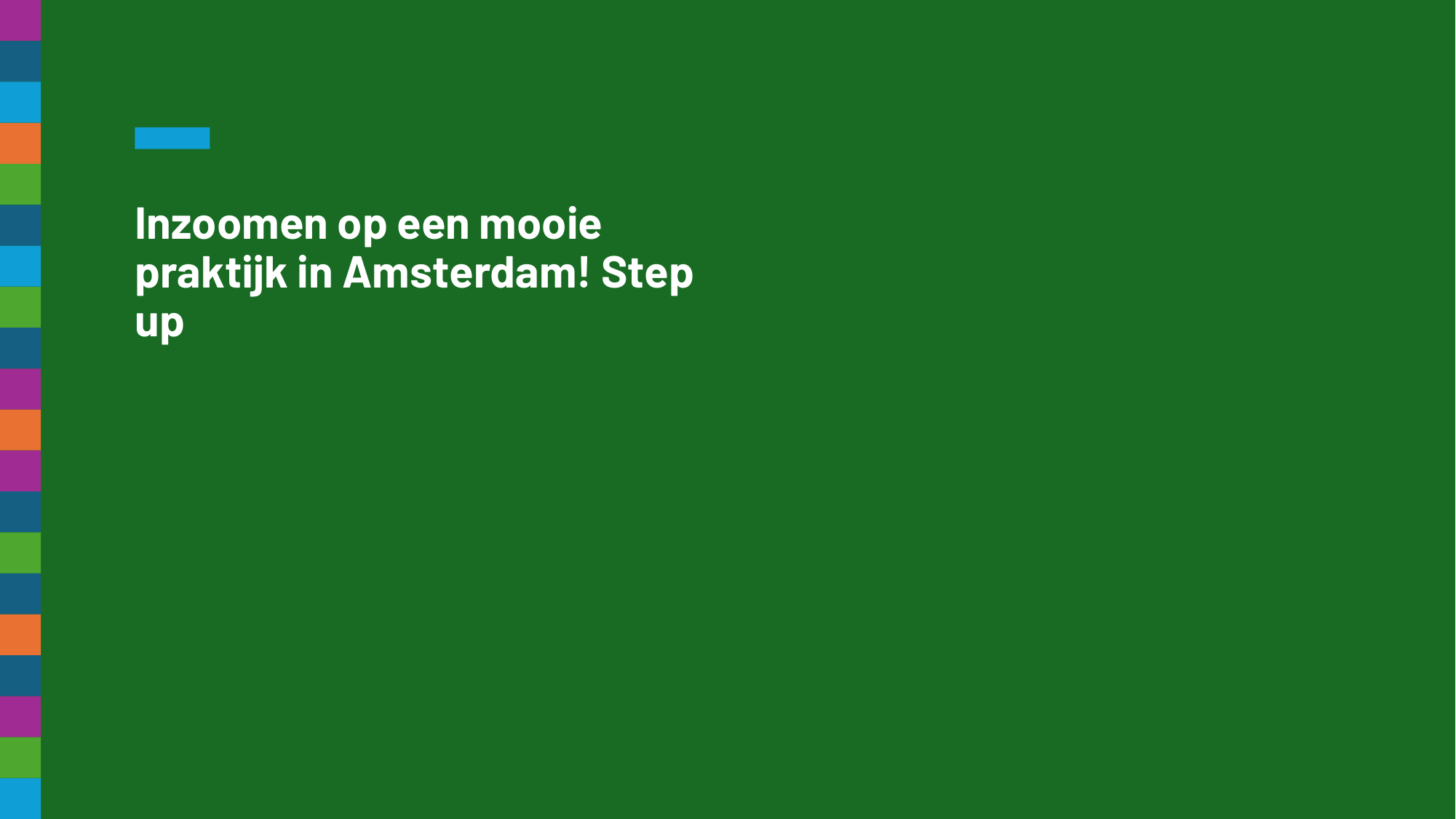

# Inzoomen op een mooie praktijk in Amsterdam! Step up